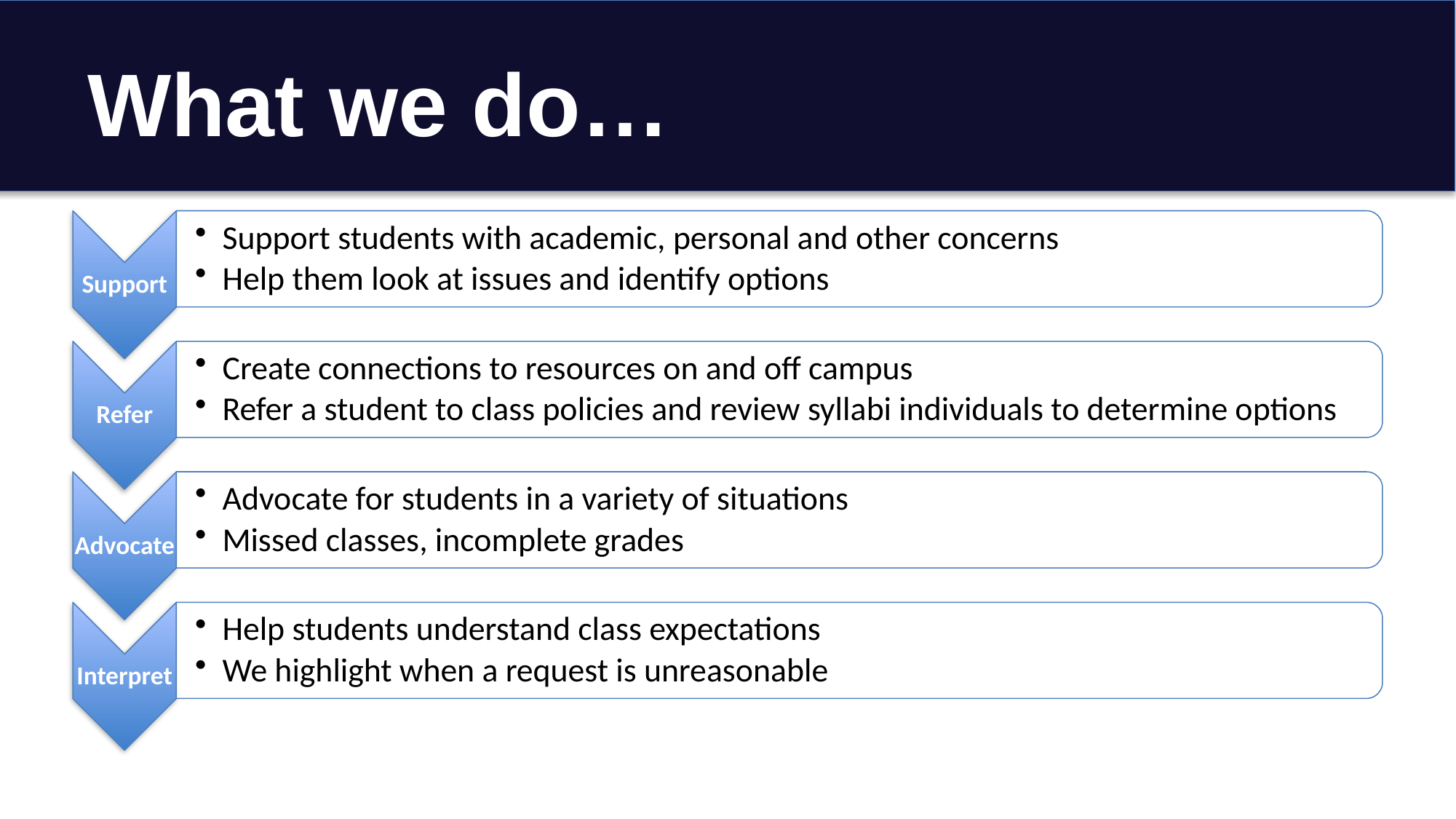

# What we do…
Support
Support students with academic, personal and other concerns
Help them look at issues and identify options
Refer
Create connections to resources on and off campus
Refer a student to class policies and review syllabi individuals to determine options
Advocate
Advocate for students in a variety of situations
Missed classes, incomplete grades
Interpret
Help students understand class expectations
We highlight when a request is unreasonable